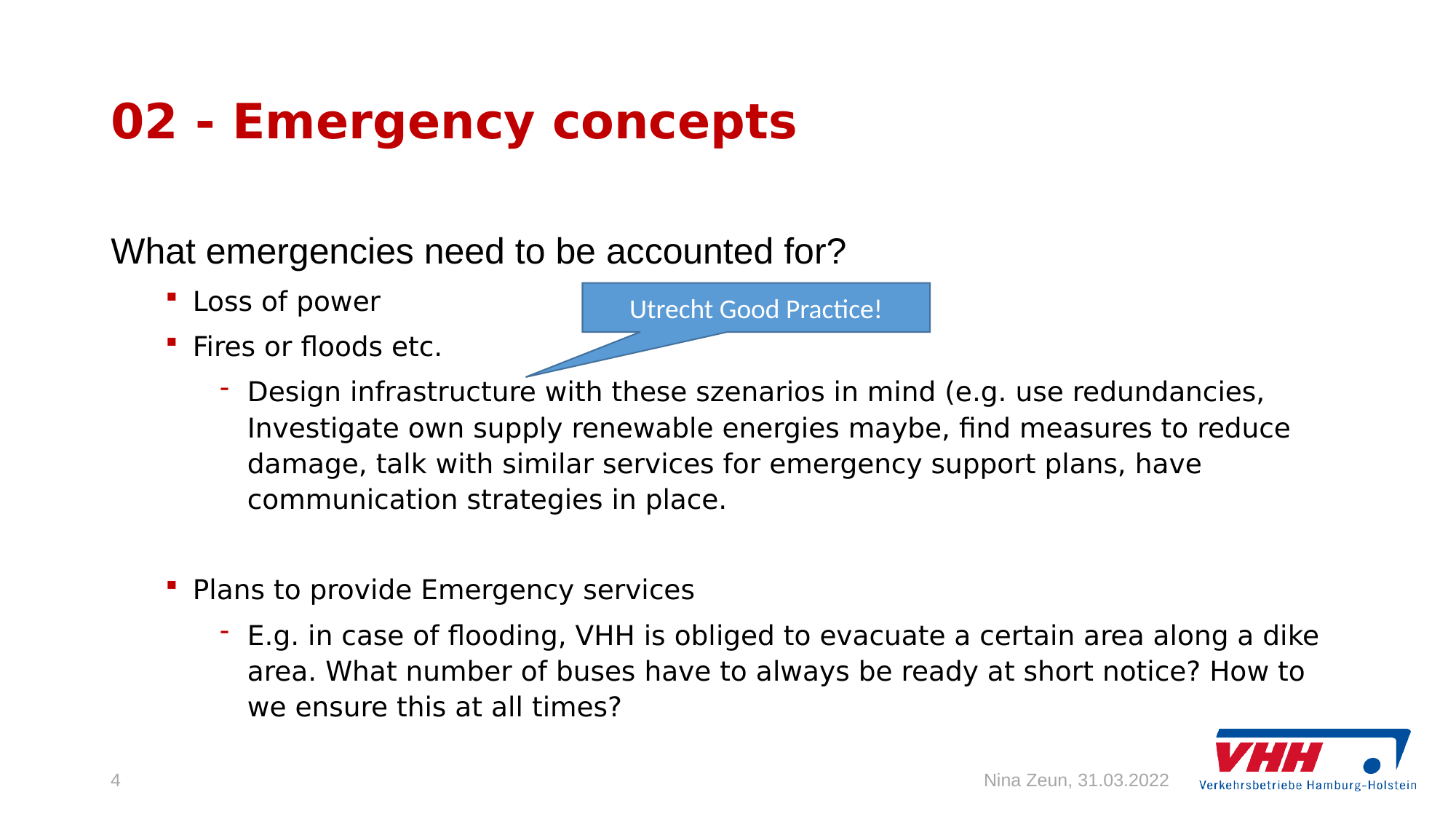

# 02 - Emergency concepts
What emergencies need to be accounted for?
Loss of power
Fires or floods etc.
Design infrastructure with these szenarios in mind (e.g. use redundancies, Investigate own supply renewable energies maybe, find measures to reduce damage, talk with similar services for emergency support plans, have communication strategies in place.

Plans to provide Emergency services
E.g. in case of flooding, VHH is obliged to evacuate a certain area along a dike area. What number of buses have to always be ready at short notice? How to we ensure this at all times?

Utrecht Good Practice!